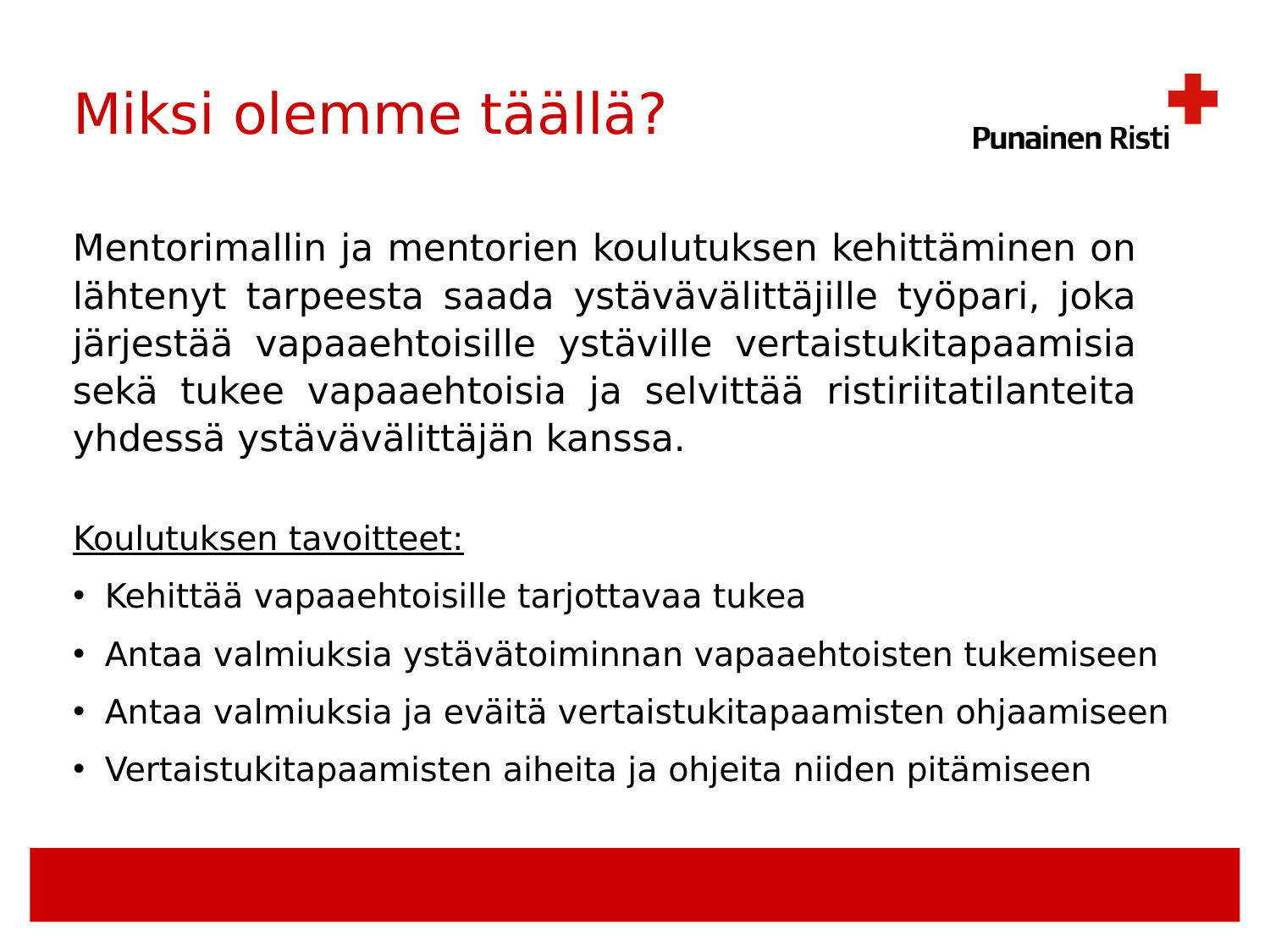

# Miksi olemme täällä?
Mentorimallin ja mentorien koulutuksen kehittäminen on lähtenyt tarpeesta saada ystävävälittäjille työpari, joka järjestää vapaaehtoisille ystäville vertaistukitapaamisia sekä tukee vapaaehtoisia ja selvittää ristiriitatilanteita yhdessä ystävävälittäjän kanssa.
Koulutuksen tavoitteet:
Kehittää vapaaehtoisille tarjottavaa tukea
Antaa valmiuksia ystävätoiminnan vapaaehtoisten tukemiseen
Antaa valmiuksia ja eväitä vertaistukitapaamisten ohjaamiseen
Vertaistukitapaamisten aiheita ja ohjeita niiden pitämiseen